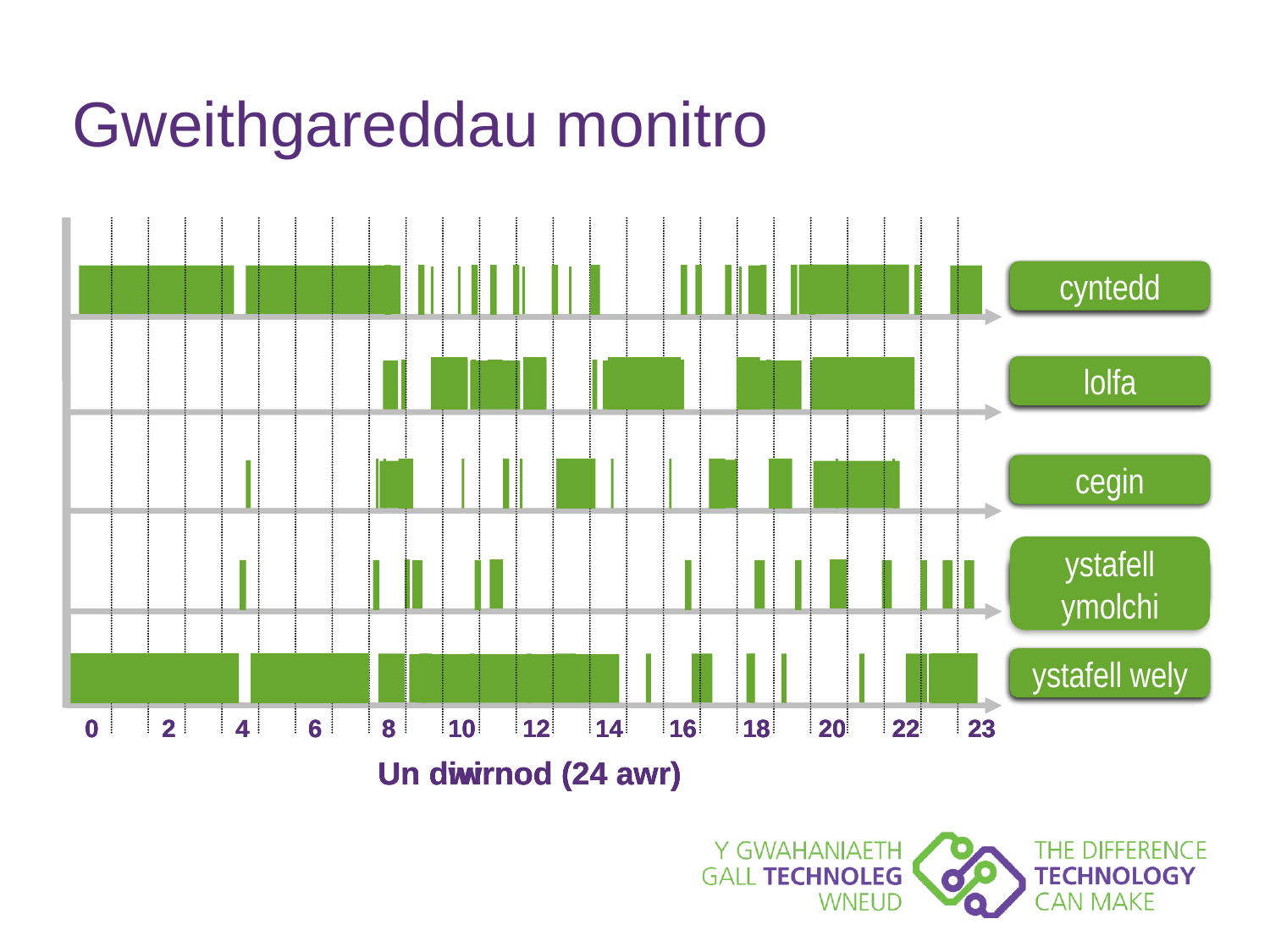

# Gweithgareddau monitro

gwely

cadair

popty

ffôn

dwr

0
2
4
6
8
10
12
14
16
18
20
22
23
Un dwirnod (24 awr)

teledu

tegell

lamp

meicrodon

radio

0
2
4
6
8
10
12
14
16
18
20
22
23
Un diwrnod (24 awr)

drws ffrynt

drws cefn

drws yr oergell

meddyginiaeth

cwpwrdd bwyd

0
2
4
6
8
10
12
14
16
18
20
22
23
Un dwirnod (24 awr)

cyntedd

lolfa

cegin

ystafell ymolchi

ystafell wely

0
2
4
6
8
10
12
14
16
18
20
22
23
Un diwrnod (24 awr)